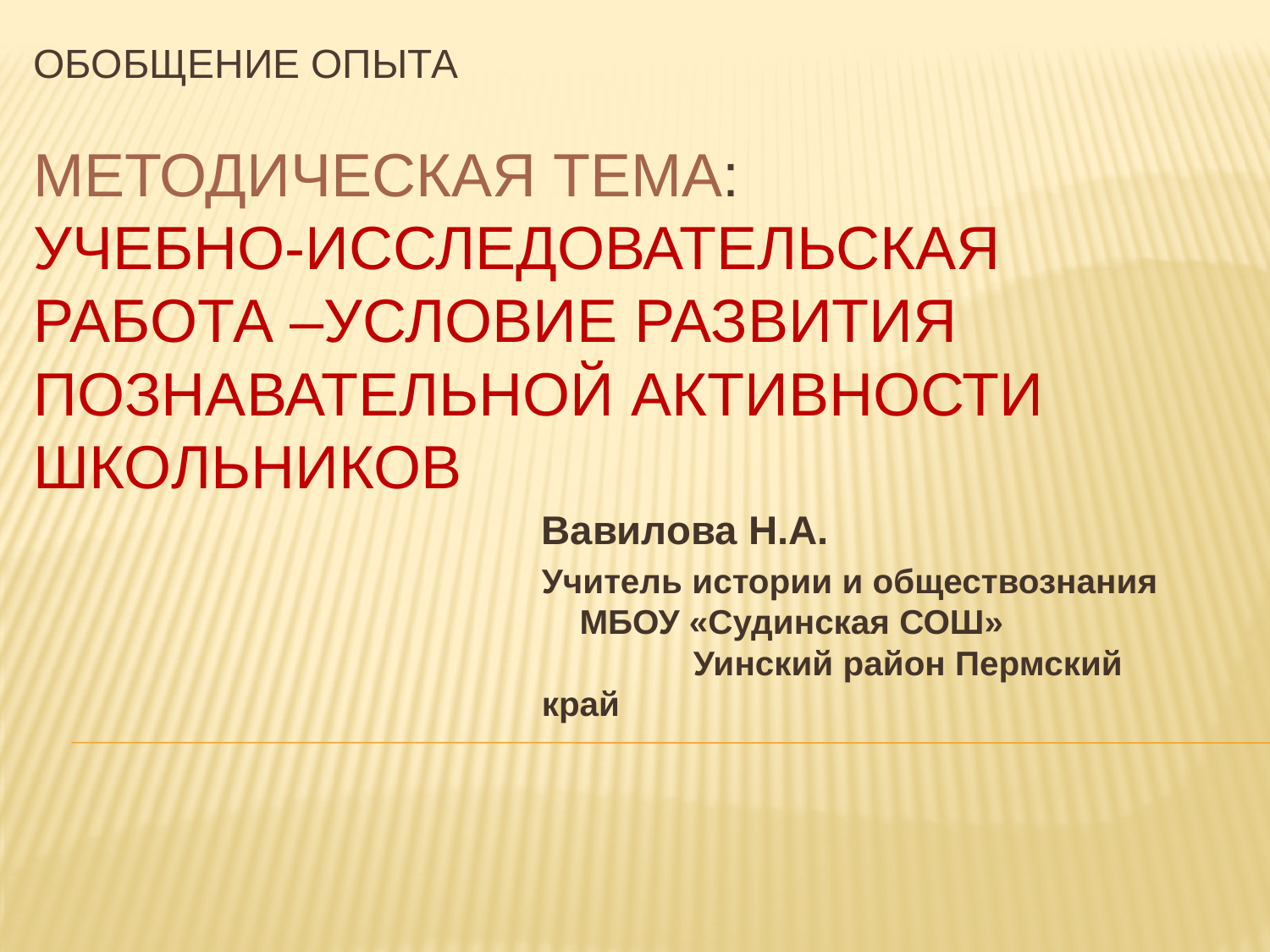

# Обобщение опыта методическая тема: учебно-исследовательская работа –условие развития познавательной активности школьников
Вавилова Н.А.
Учитель истории и обществознания        МБОУ «Судинская СОШ»                                    Уинский район Пермский край